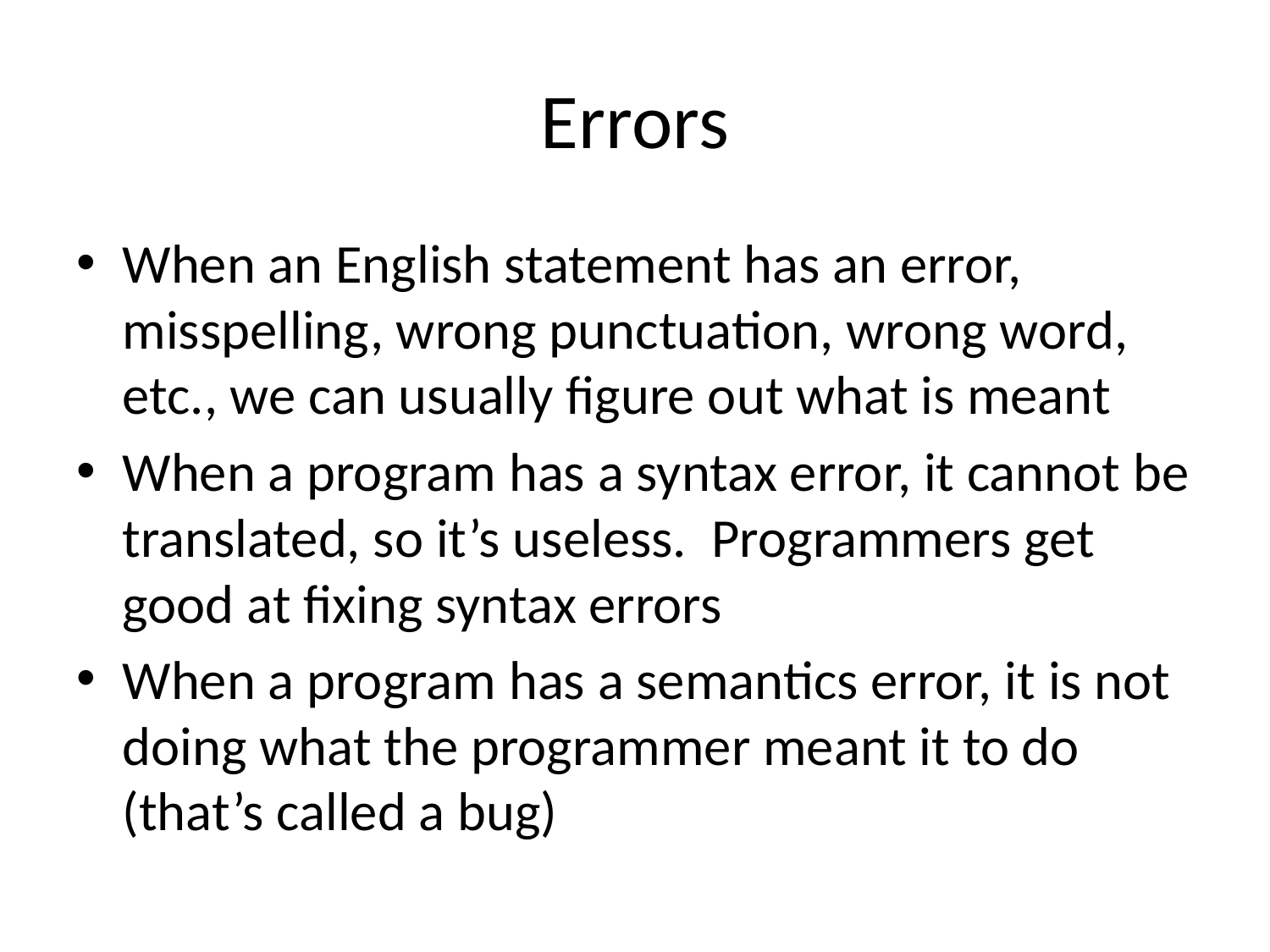

# Errors
When an English statement has an error, misspelling, wrong punctuation, wrong word, etc., we can usually figure out what is meant
When a program has a syntax error, it cannot be translated, so it’s useless.  Programmers get good at fixing syntax errors
When a program has a semantics error, it is not doing what the programmer meant it to do (that’s called a bug)